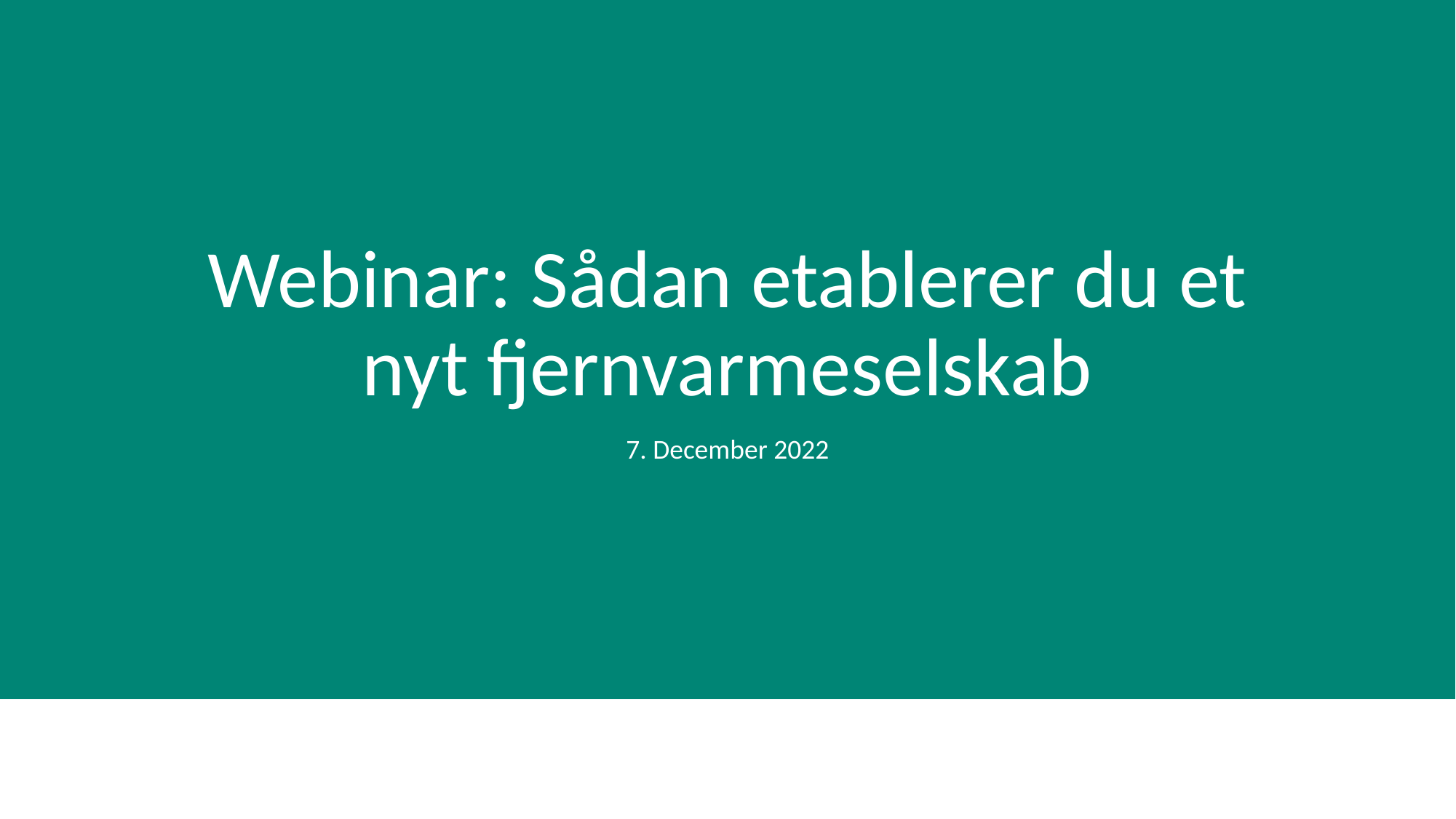

# Webinar: Sådan etablerer du et nyt fjernvarmeselskab
7. December 2022